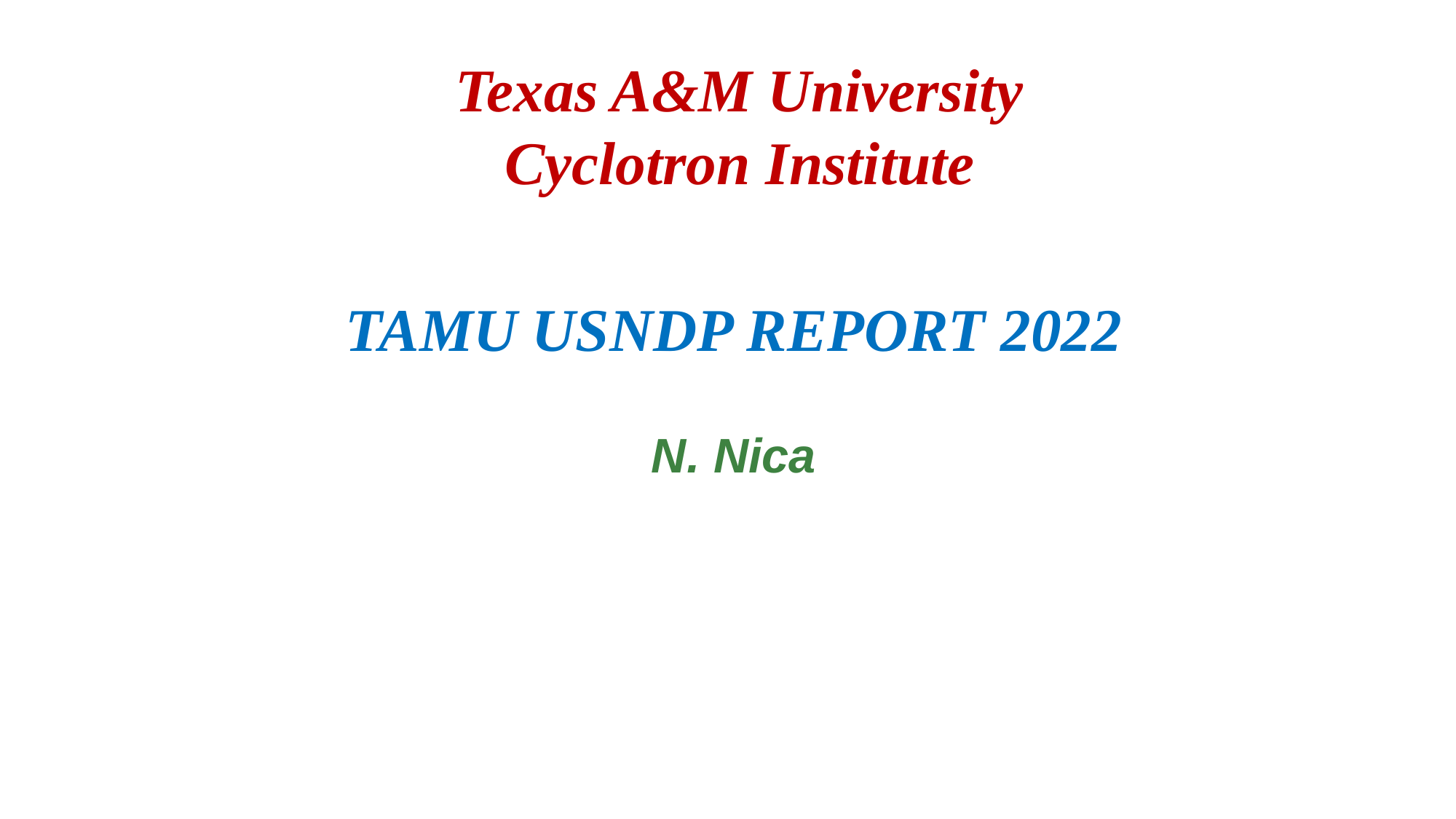

# Texas A&M University Cyclotron Institute

TAMU USNDP REPORT 2022

N. Nica